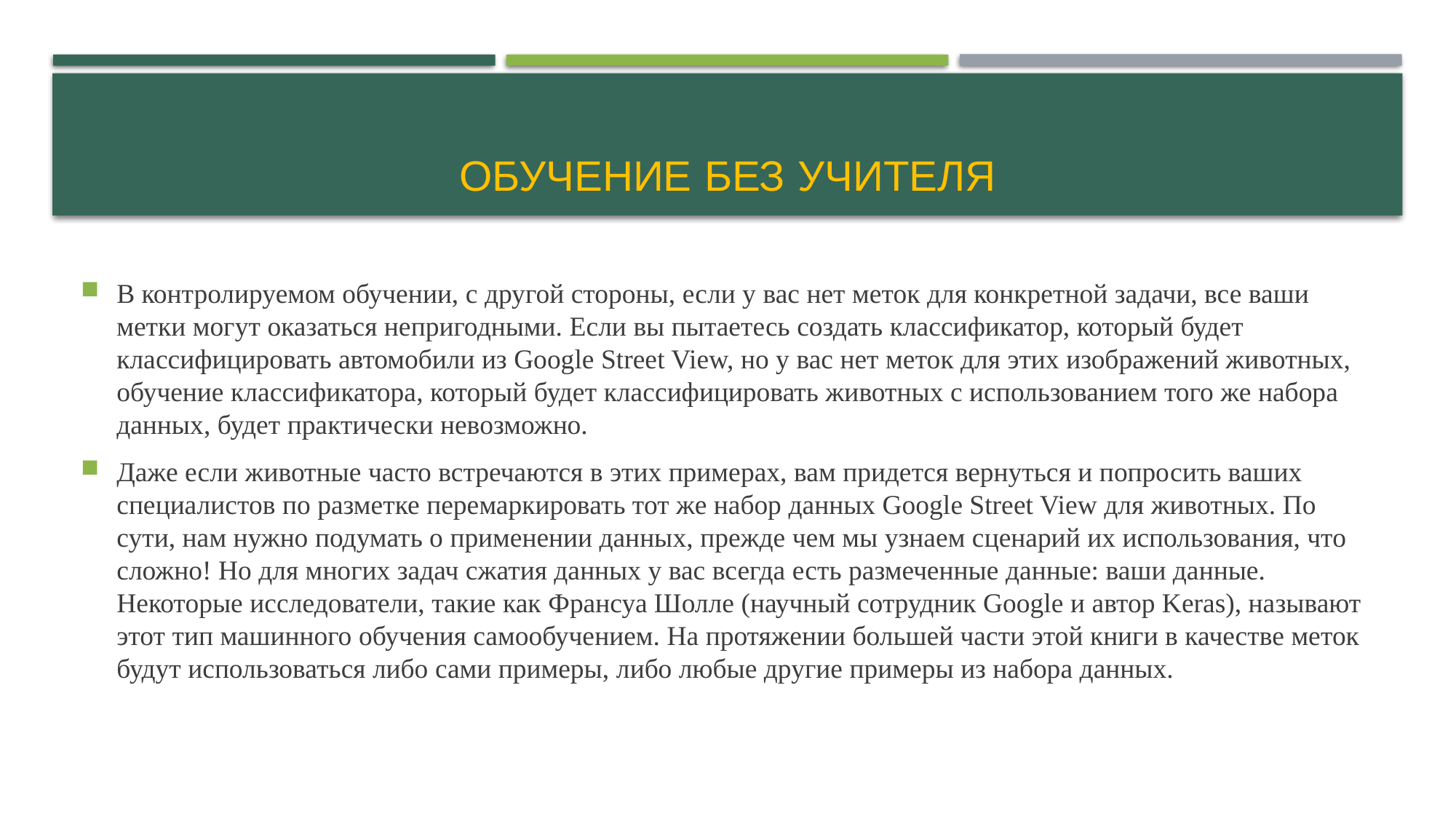

# Обучение без учителя
В контролируемом обучении, с другой стороны, если у вас нет меток для конкретной задачи, все ваши метки могут оказаться непригодными. Если вы пытаетесь создать классификатор, который будет классифицировать автомобили из Google Street View, но у вас нет меток для этих изображений животных, обучение классификатора, который будет классифицировать животных с использованием того же набора данных, будет практически невозможно.
Даже если животные часто встречаются в этих примерах, вам придется вернуться и попросить ваших специалистов по разметке перемаркировать тот же набор данных Google Street View для животных. По сути, нам нужно подумать о применении данных, прежде чем мы узнаем сценарий их использования, что сложно! Но для многих задач сжатия данных у вас всегда есть размеченные данные: ваши данные. Некоторые исследователи, такие как Франсуа Шолле (научный сотрудник Google и автор Keras), называют этот тип машинного обучения самообучением. На протяжении большей части этой книги в качестве меток будут использоваться либо сами примеры, либо любые другие примеры из набора данных.